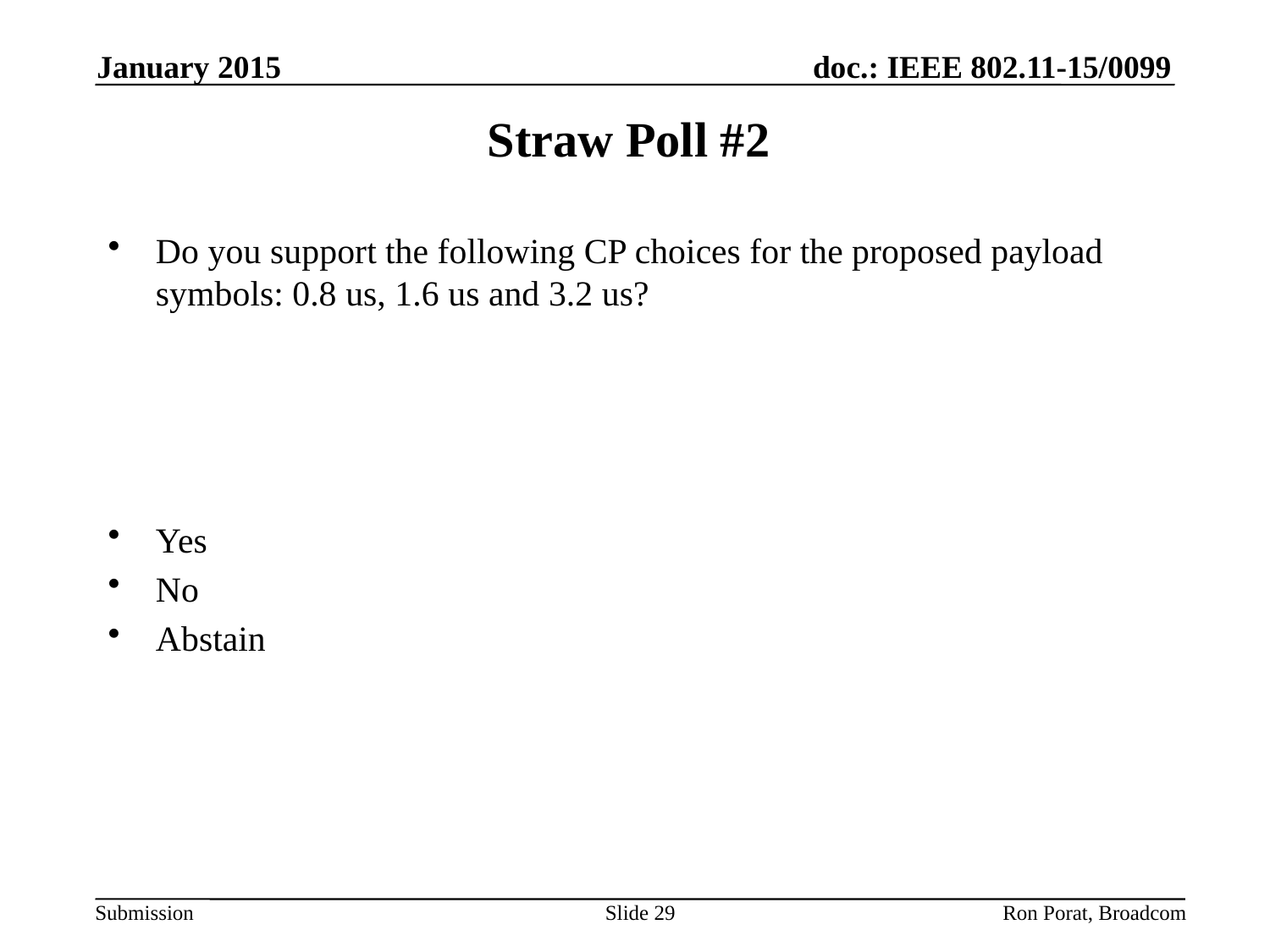

January 2015
# Straw Poll #2
Do you support the following CP choices for the proposed payload symbols: 0.8 us, 1.6 us and 3.2 us?

Yes
No
Abstain
Slide 29
Ron Porat, Broadcom